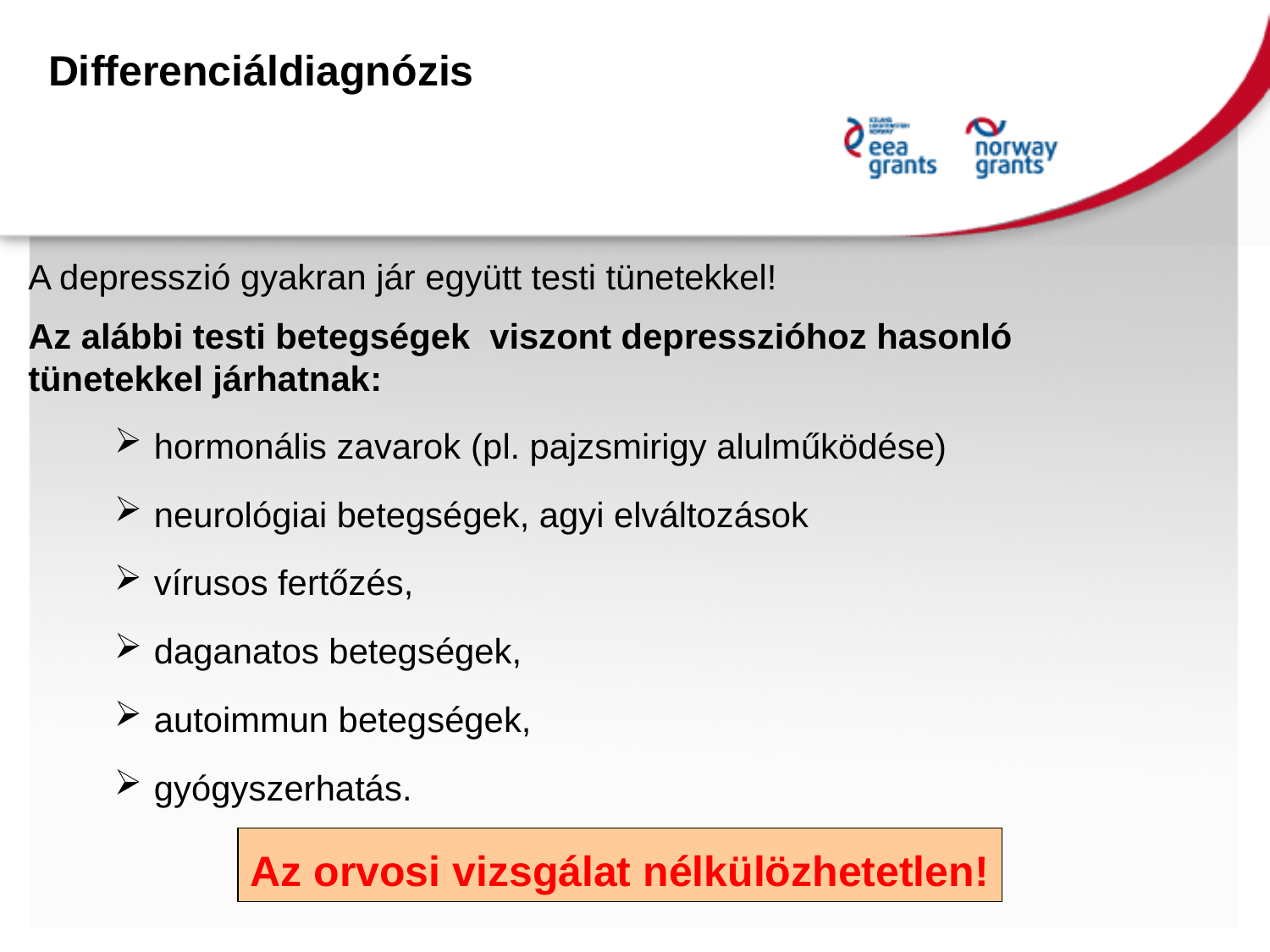

Differenciáldiagnózis
A depresszió gyakran jár együtt testi tünetekkel!
Az alábbi testi betegségek  viszont depresszióhoz hasonló tünetekkel járhatnak:
 hormonális zavarok (pl. pajzsmirigy alulműködése)
 neurológiai betegségek, agyi elváltozások
 vírusos fertőzés,
 daganatos betegségek,
 autoimmun betegségek,
 gyógyszerhatás.
Az orvosi vizsgálat nélkülözhetetlen!